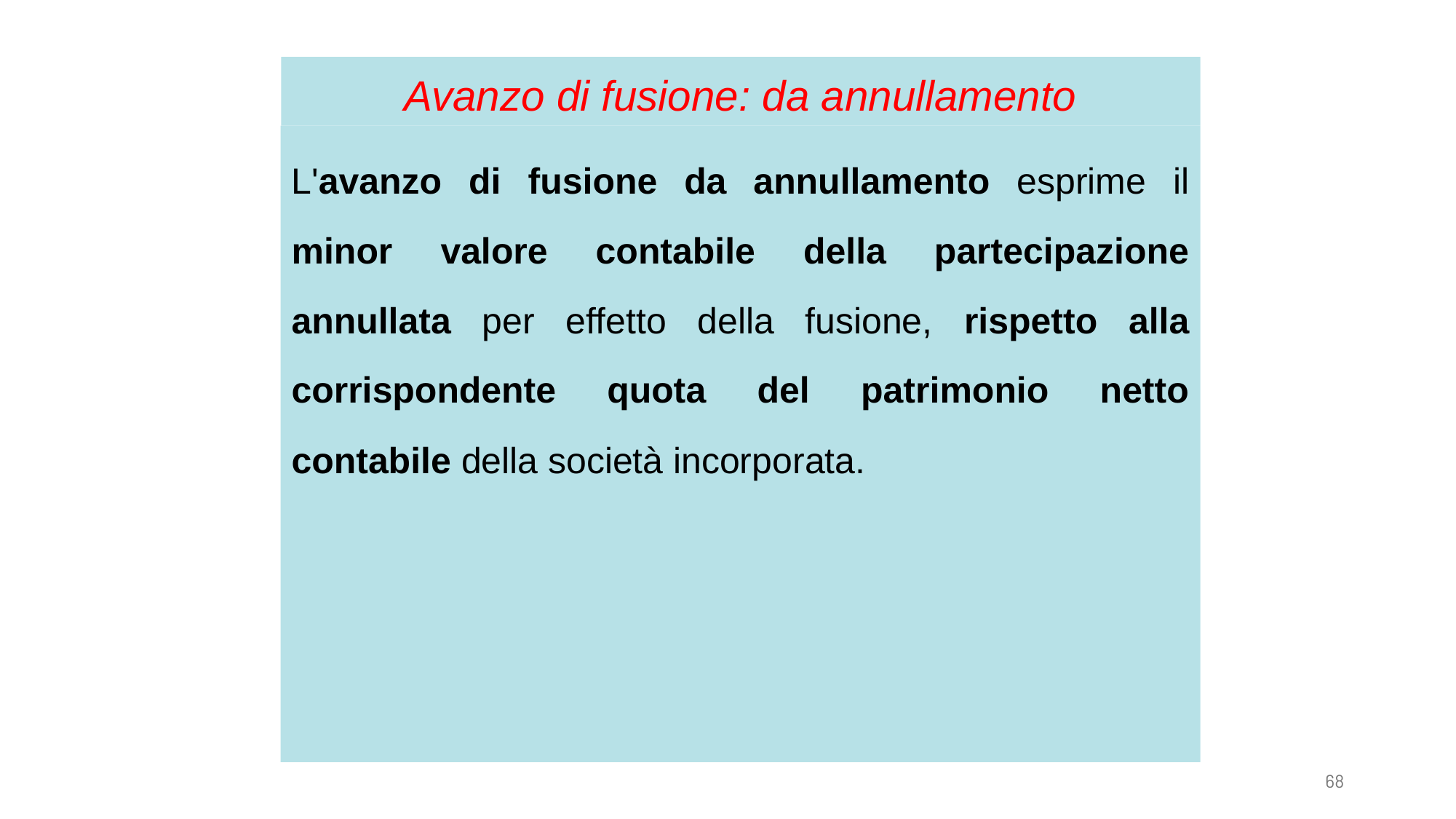

# Avanzo di fusione: da annullamento
L'avanzo di fusione da annullamento esprime il minor valore contabile della partecipazione annullata per effetto della fusione, rispetto alla corrispondente quota del patrimonio netto contabile della società incorporata.

68